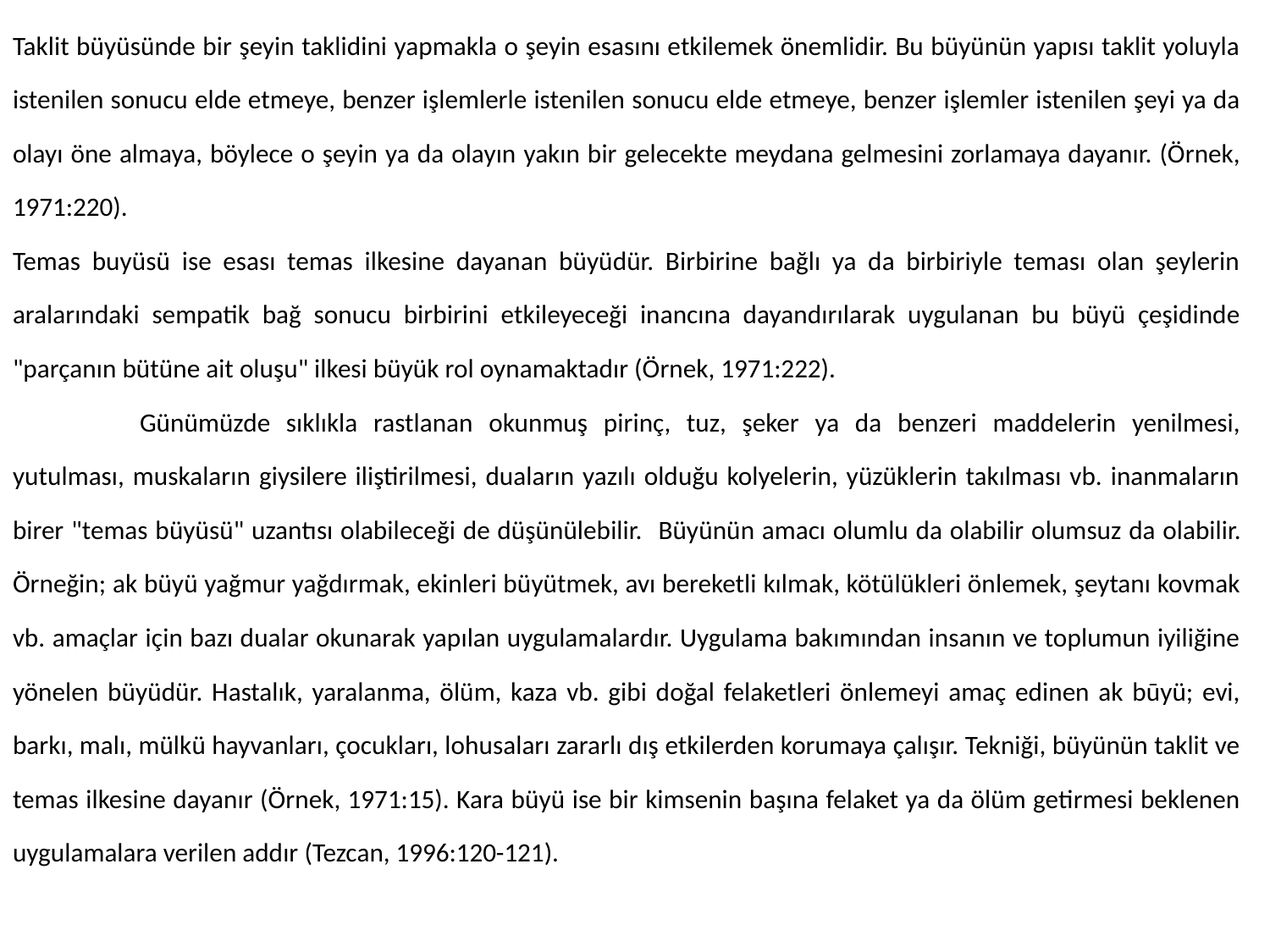

Taklit büyüsünde bir şeyin taklidini yapmakla o şeyin esasını etkilemek önemlidir. Bu büyünün yapısı taklit yoluyla istenilen sonucu elde etmeye, benzer işlemlerle istenilen sonucu elde etmeye, benzer işlemler istenilen şeyi ya da olayı öne almaya, böylece o şeyin ya da olayın yakın bir gelecekte meydana gelmesini zorlamaya dayanır. (Örnek, 1971:220).
Temas buyüsü ise esası temas ilkesine dayanan büyüdür. Birbirine bağlı ya da birbiriyle teması olan şeylerin aralarındaki sempatik bağ sonucu birbirini etkileyeceği inancına dayandırılarak uygulanan bu büyü çeşidinde "parçanın bütüne ait oluşu" ilkesi büyük rol oynamaktadır (Örnek, 1971:222).
	Günümüzde sıklıkla rastlanan okunmuş pirinç, tuz, şeker ya da benzeri maddelerin yenilmesi, yutulması, muskaların giysilere iliştirilmesi, duaların yazılı olduğu kolyelerin, yüzüklerin takılması vb. inanmaların birer "temas büyüsü" uzantısı olabileceği de düşünülebilir. 	Büyünün amacı olumlu da olabilir olumsuz da olabilir. Örneğin; ak büyü yağmur yağdırmak, ekinleri büyütmek, avı bereketli kılmak, kötülükleri önlemek, şeytanı kovmak vb. amaçlar için bazı dualar okunarak yapılan uygulamalardır. Uygulama bakımından insanın ve toplumun iyiliğine yönelen büyüdür. Hastalık, yaralanma, ölüm, kaza vb. gibi doğal felaketleri önlemeyi amaç edinen ak būyü; evi, barkı, malı, mülkü hayvanları, çocukları, lohusaları zararlı dış etkilerden korumaya çalışır. Tekniği, büyünün taklit ve temas ilkesine dayanır (Örnek, 1971:15). Kara büyü ise bir kimsenin başına felaket ya da ölüm getirmesi beklenen uygulamalara verilen addır (Tezcan, 1996:120-121).